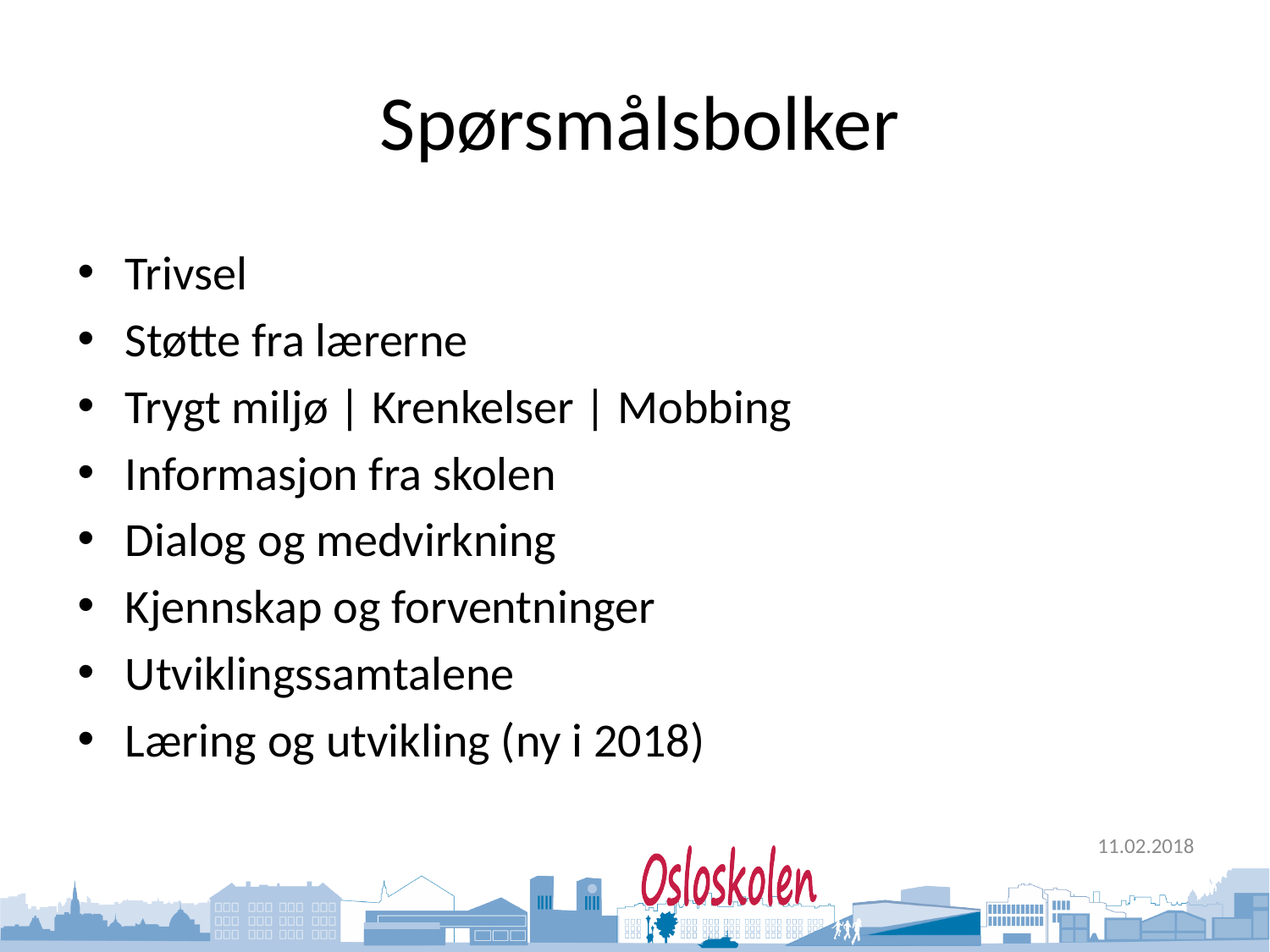

# Spørsmålsbolker
Trivsel
Støtte fra lærerne
Trygt miljø | Krenkelser | Mobbing
Informasjon fra skolen
Dialog og medvirkning
Kjennskap og forventninger
Utviklingssamtalene
Læring og utvikling (ny i 2018)